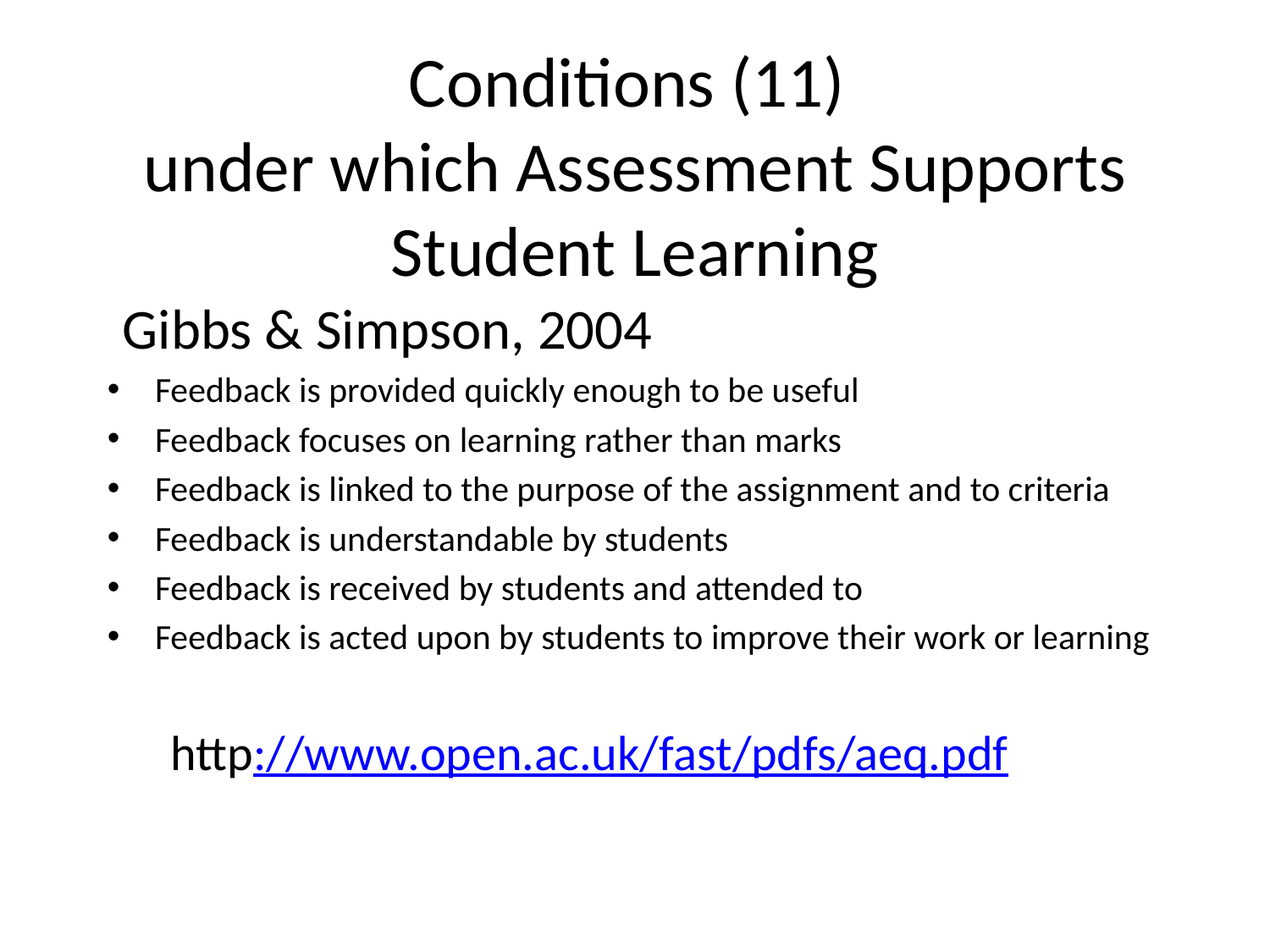

# Conditions (11) under which Assessment Supports Student Learning
Gibbs & Simpson, 2004
Feedback is provided quickly enough to be useful
Feedback focuses on learning rather than marks
Feedback is linked to the purpose of the assignment and to criteria
Feedback is understandable by students
Feedback is received by students and attended to
Feedback is acted upon by students to improve their work or learning

http://www.open.ac.uk/fast/pdfs/aeq.pdf